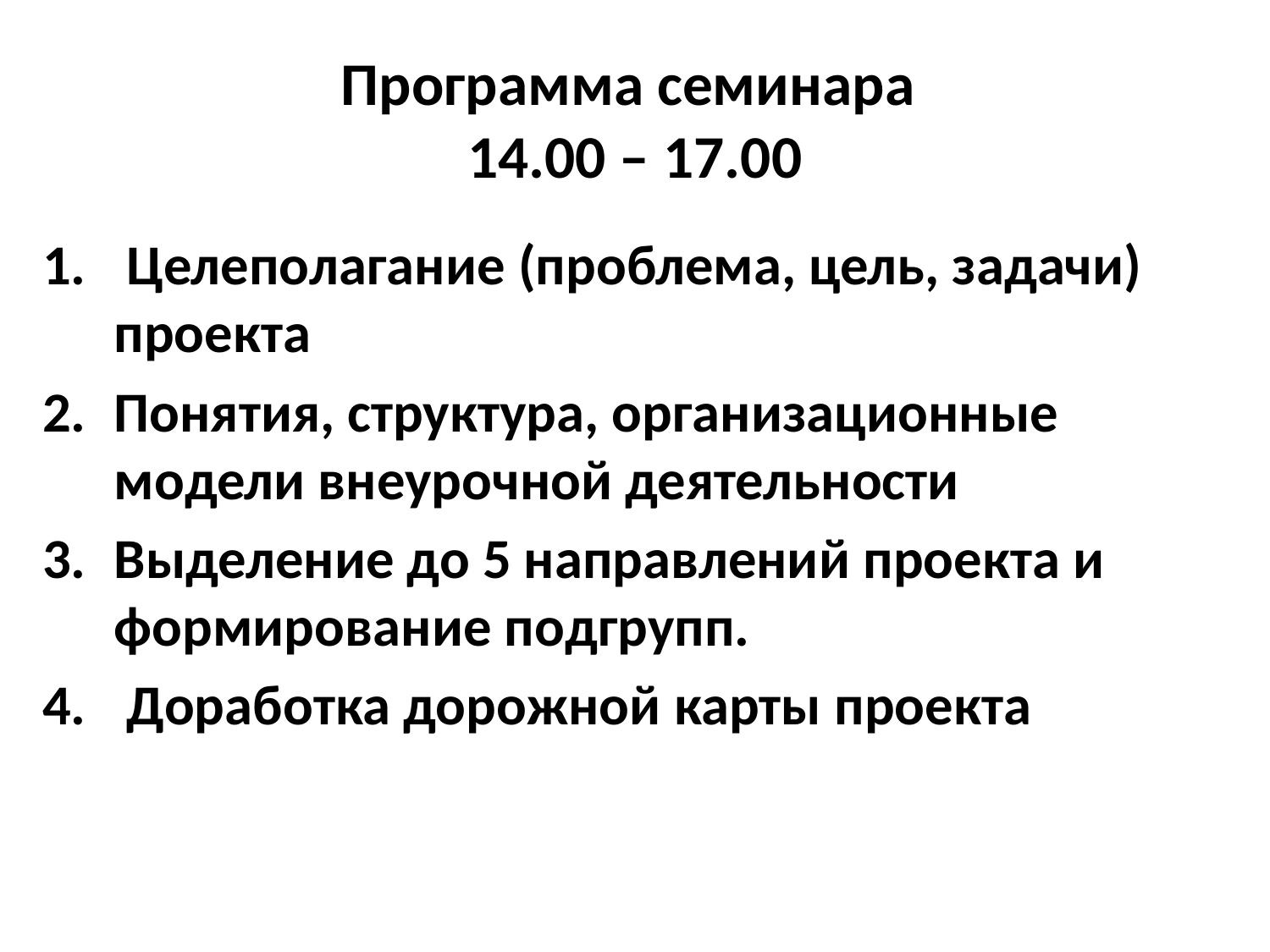

# Программа семинара 14.00 – 17.00
 Целеполагание (проблема, цель, задачи) проекта
Понятия, структура, организационные модели внеурочной деятельности
Выделение до 5 направлений проекта и формирование подгрупп.
 Доработка дорожной карты проекта